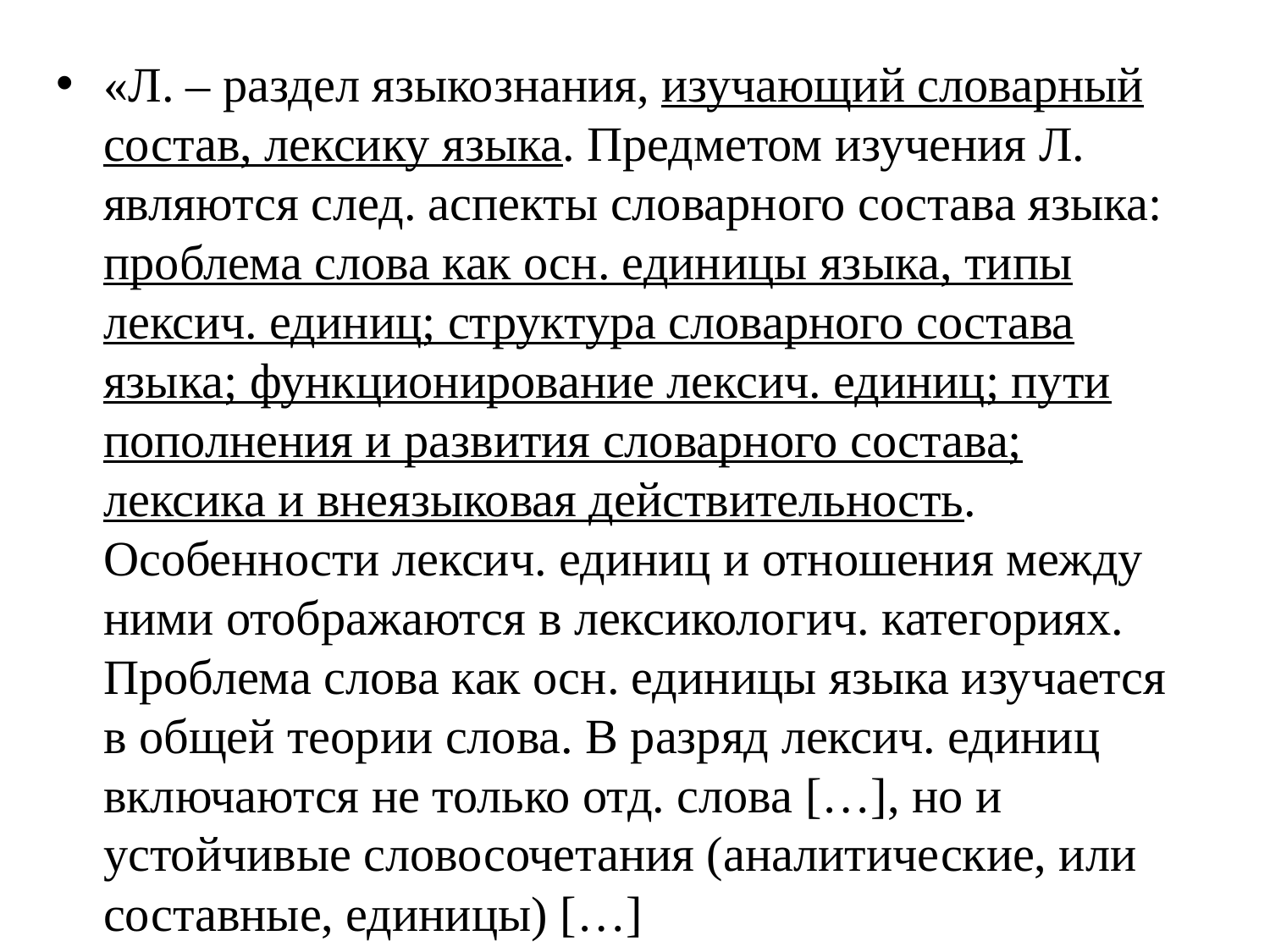

«Л. – раздел языкознания, изучающий словарный состав, лексику языка. Предметом изучения Л. являются след. аспекты словарного состава языка: проблема слова как осн. единицы языка, типы лексич. единиц; структура словарного состава языка; функционирование лексич. единиц; пути пополнения и развития словарного состава; лексика и внеязыковая действительность. Особенности лексич. единиц и отношения между ними отображаются в лексикологич. категориях. Проблема слова как осн. единицы языка изучается в общей теории слова. В разряд лексич. единиц включаются не только отд. слова […], но и устойчивые словосочетания (аналитические, или составные, единицы) […]